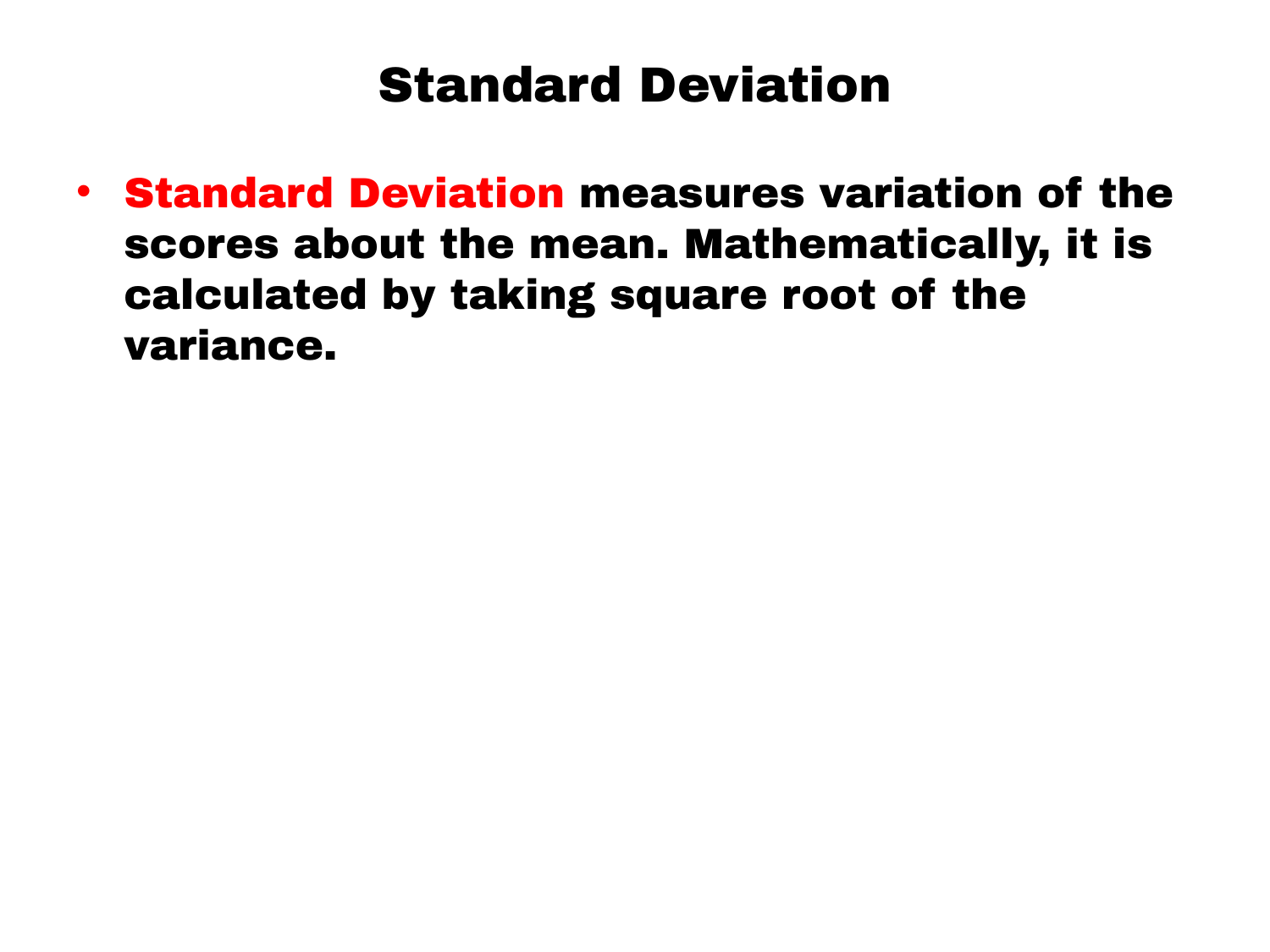

# Standard Deviation
Standard Deviation measures variation of the scores about the mean. Mathematically, it is calculated by taking square root of the variance.